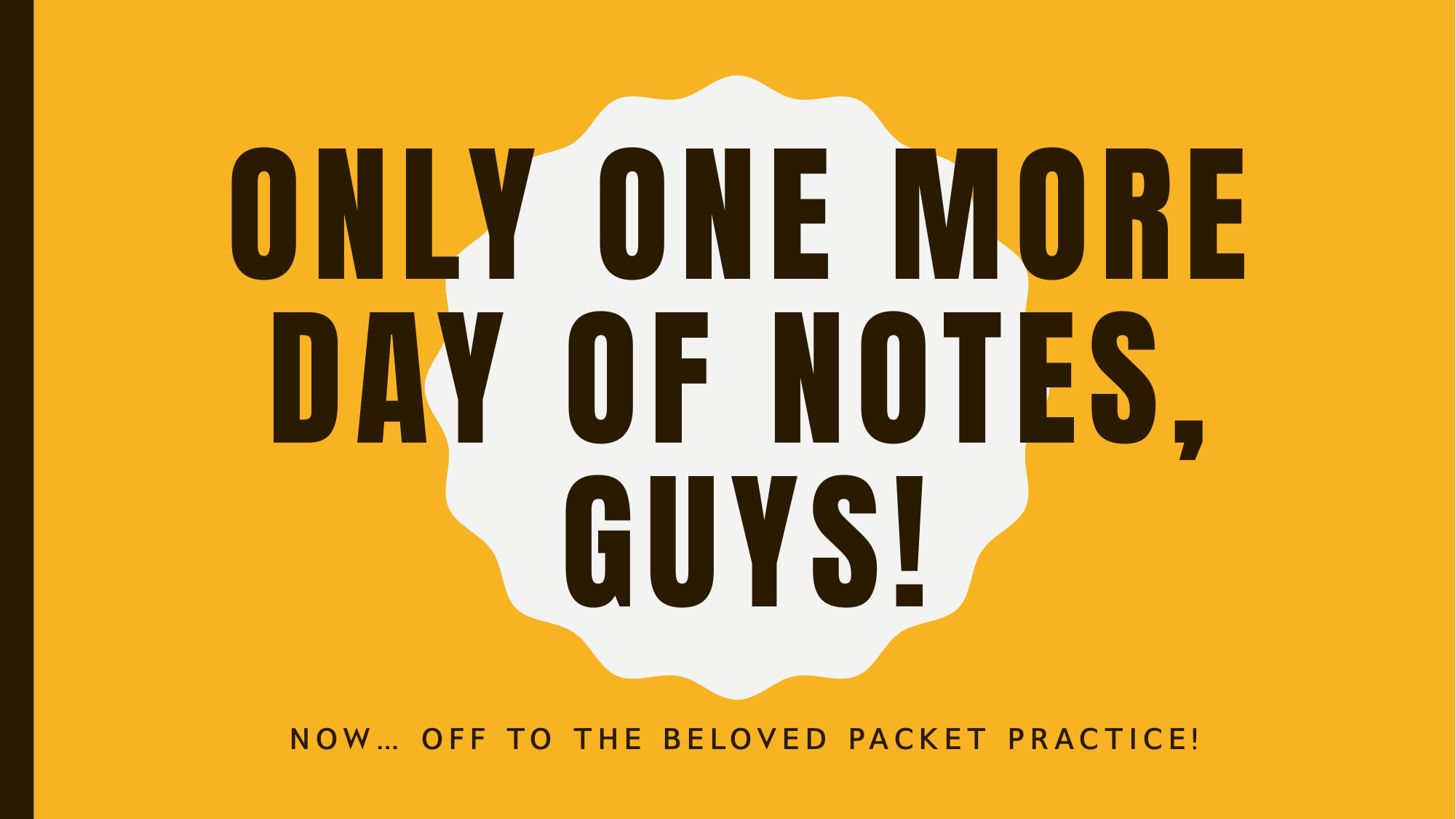

# Only one more day of notes, guys!
Now… off to the beloved packet practice!